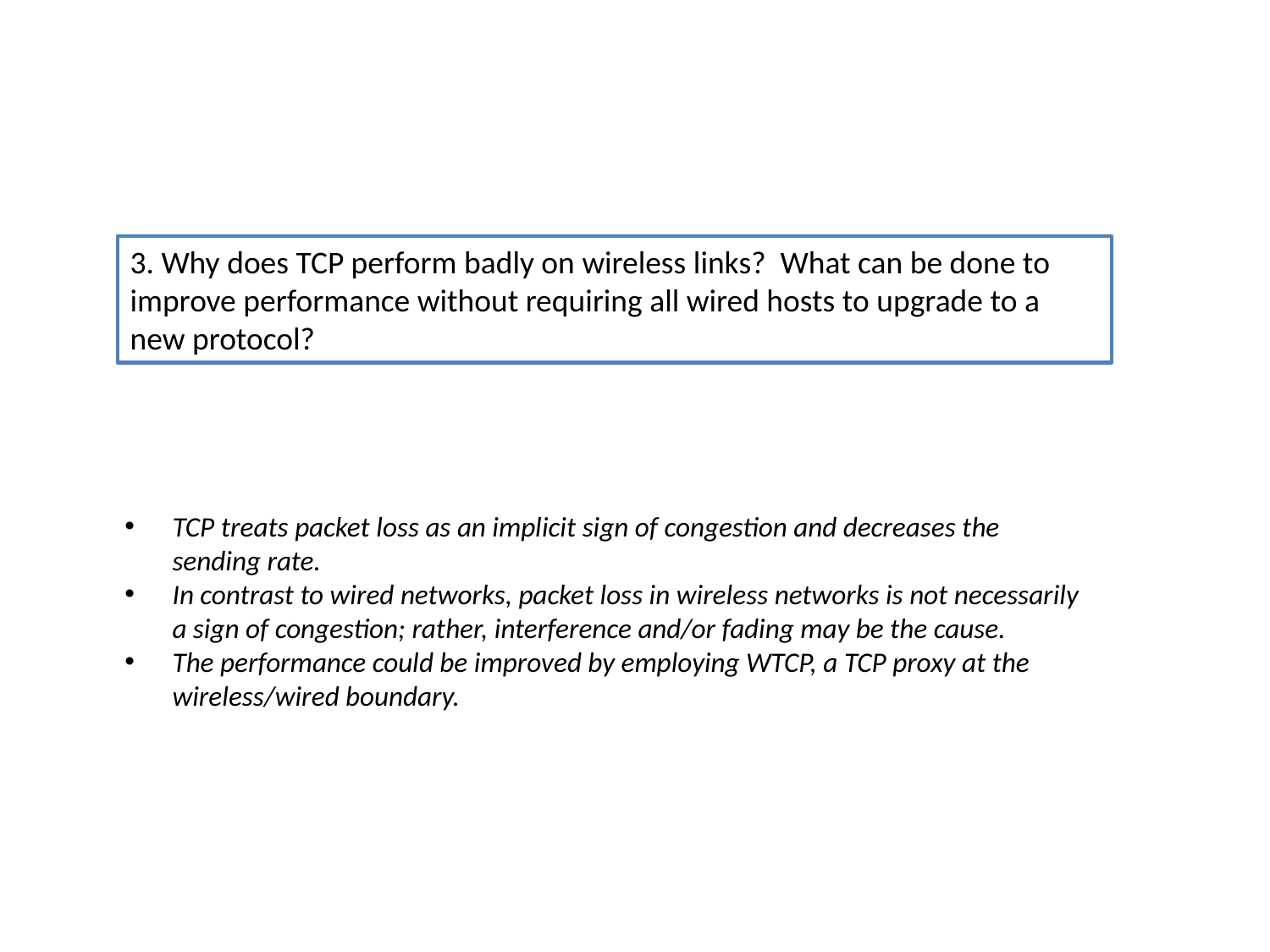

3. Why does TCP perform badly on wireless links?  What can be done to improve performance without requiring all wired hosts to upgrade to a new protocol?
TCP treats packet loss as an implicit sign of congestion and decreases the sending rate.
In contrast to wired networks, packet loss in wireless networks is not necessarily a sign of congestion; rather, interference and/or fading may be the cause.
The performance could be improved by employing WTCP, a TCP proxy at the wireless/wired boundary.